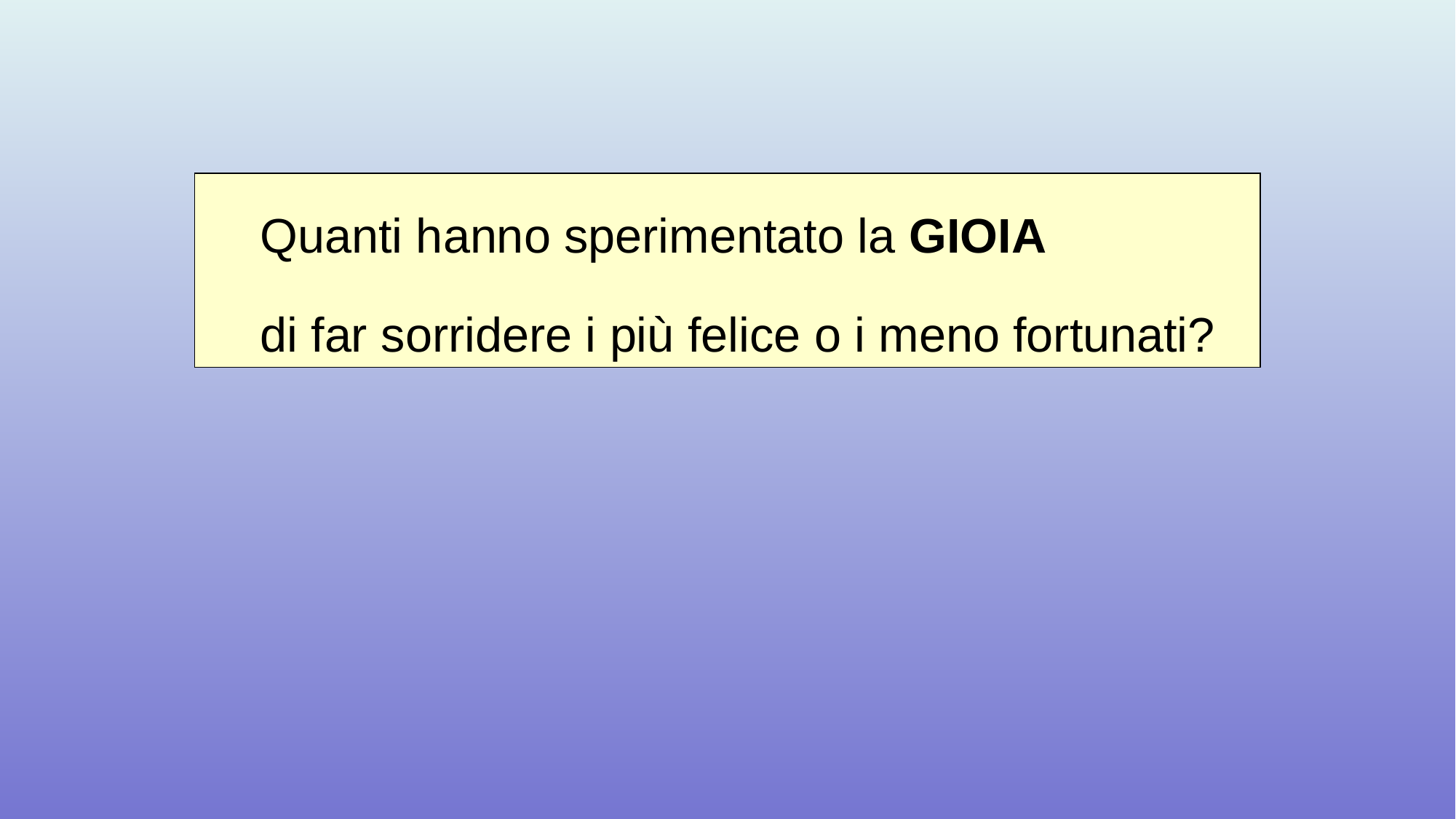

Quanti hanno sperimentato la GIOIA
di far sorridere i più felice o i meno fortunati?